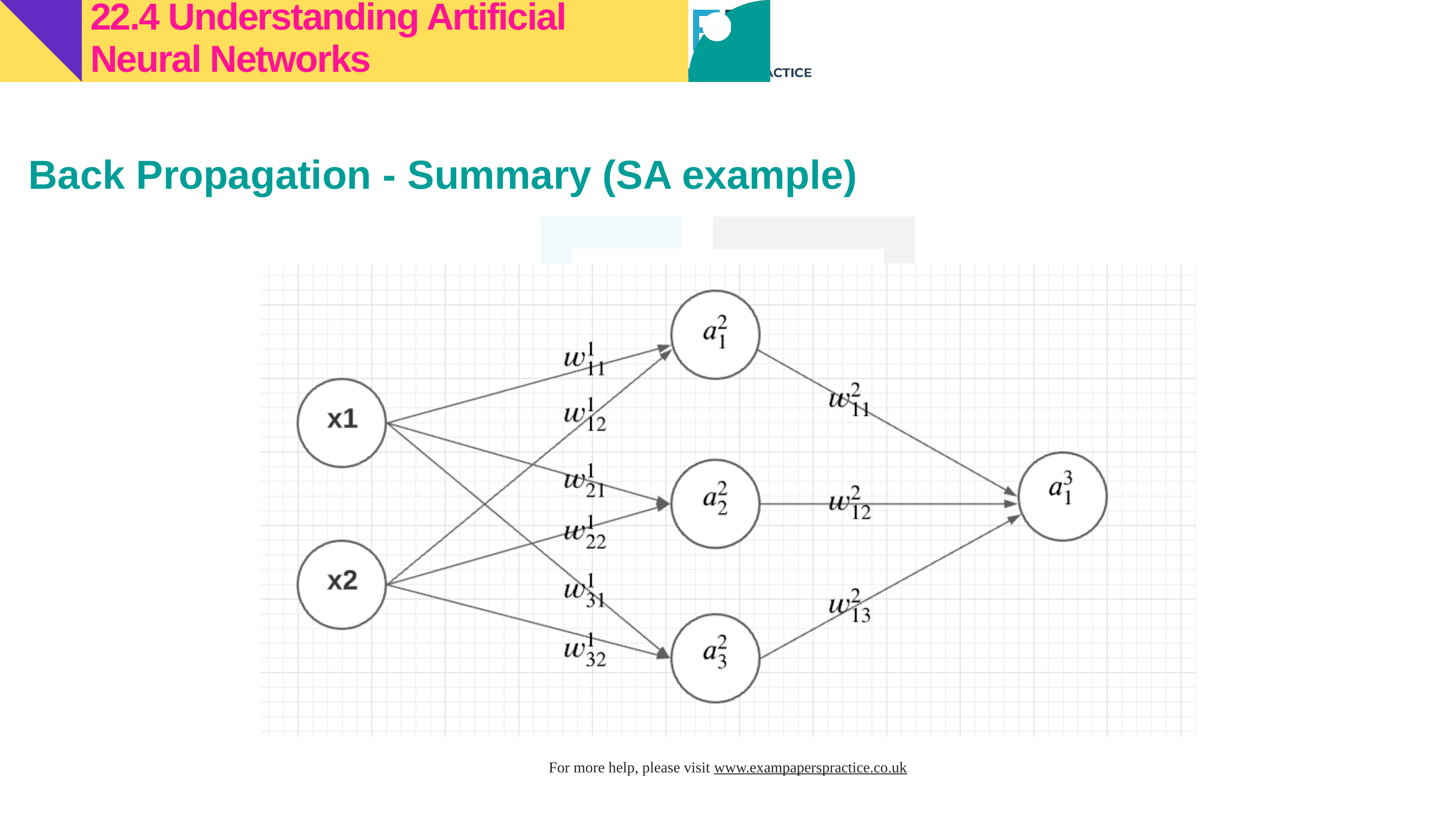

22.4 Understanding Artificial Neural Networks

Back Propagation - Summary (SA example)